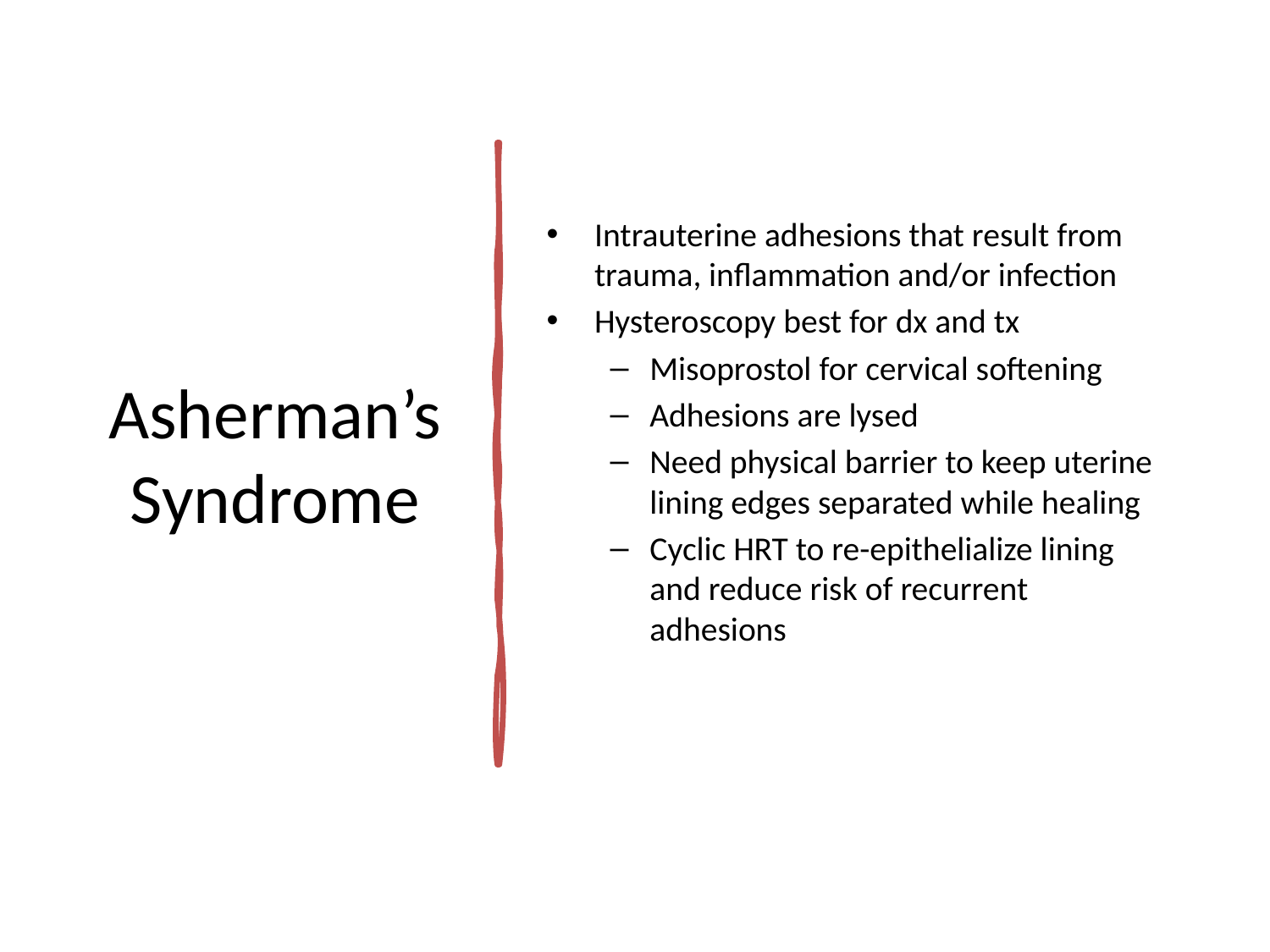

# Asherman’s Syndrome
Intrauterine adhesions that result from trauma, inflammation and/or infection
Hysteroscopy best for dx and tx
Misoprostol for cervical softening
Adhesions are lysed
Need physical barrier to keep uterine lining edges separated while healing
Cyclic HRT to re-epithelialize lining and reduce risk of recurrent adhesions